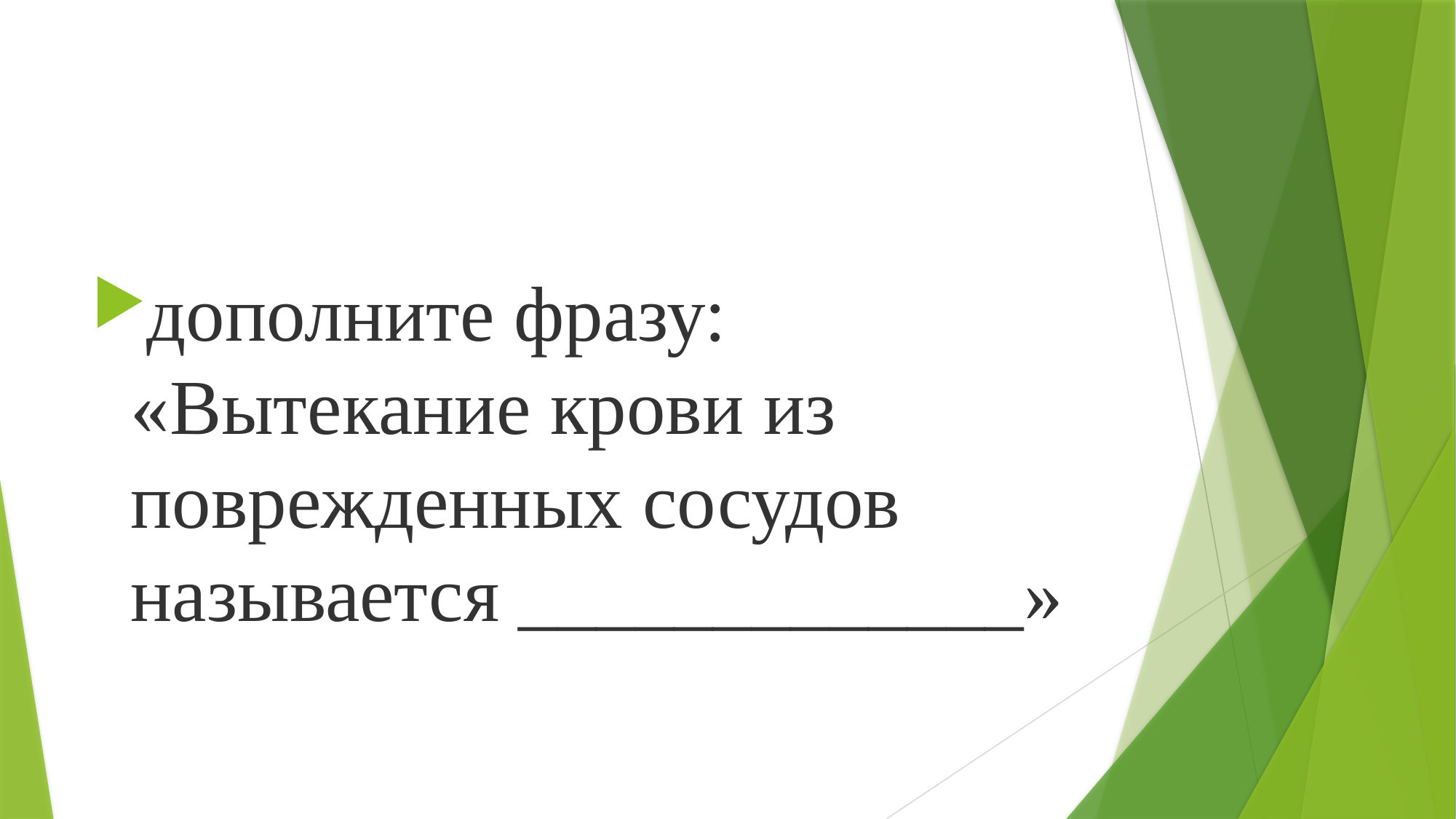

дополните фразу: «Вытекание крови из поврежденных сосудов называется _____________»